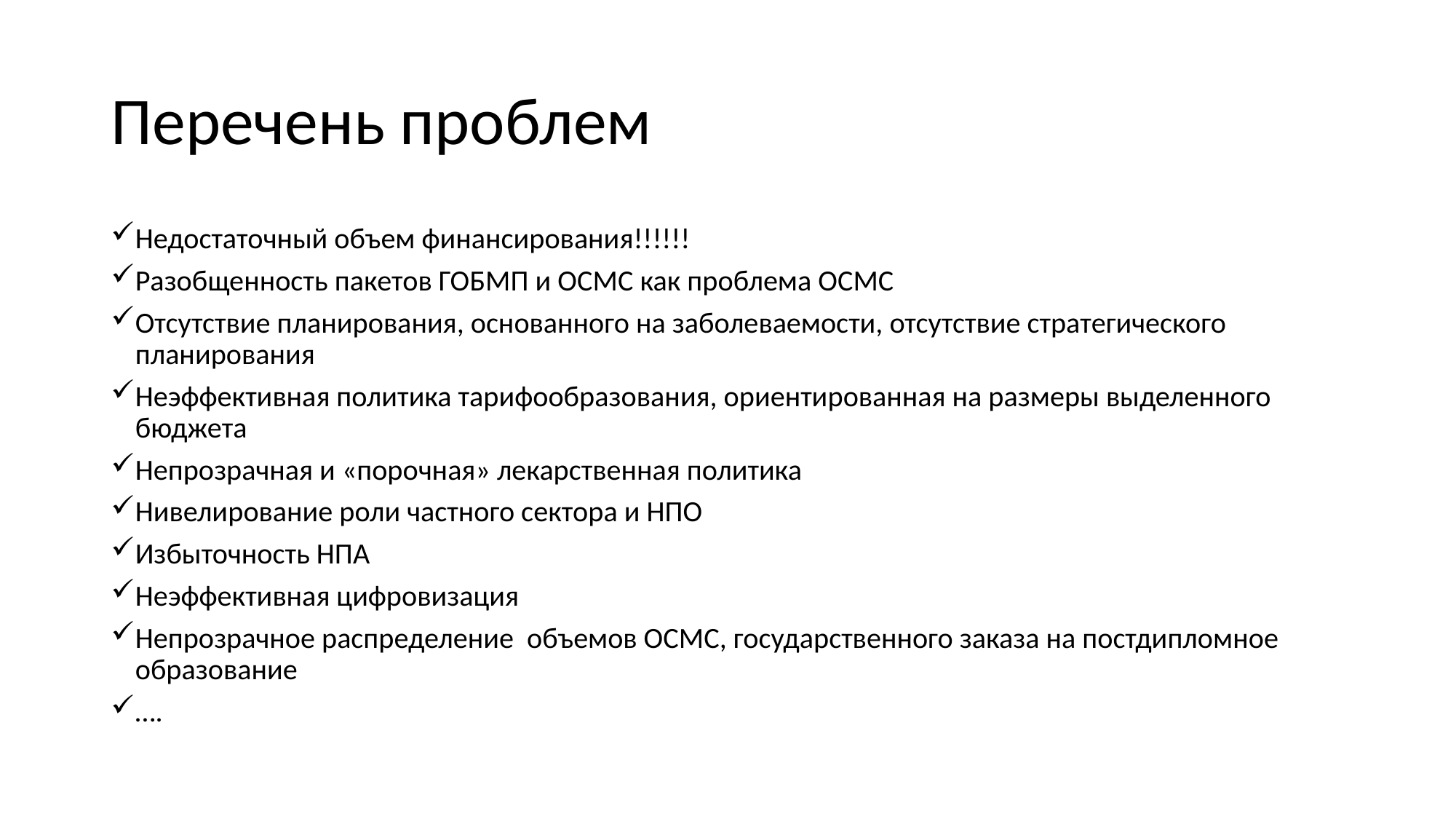

# Перечень проблем
Недостаточный объем финансирования!!!!!!
Разобщенность пакетов ГОБМП и ОСМС как проблема ОСМС
Отсутствие планирования, основанного на заболеваемости, отсутствие стратегического планирования
Неэффективная политика тарифообразования, ориентированная на размеры выделенного бюджета
Непрозрачная и «порочная» лекарственная политика
Нивелирование роли частного сектора и НПО
Избыточность НПА
Неэффективная цифровизация
Непрозрачное распределение  объемов ОСМС, государственного заказа на постдипломное образование
….